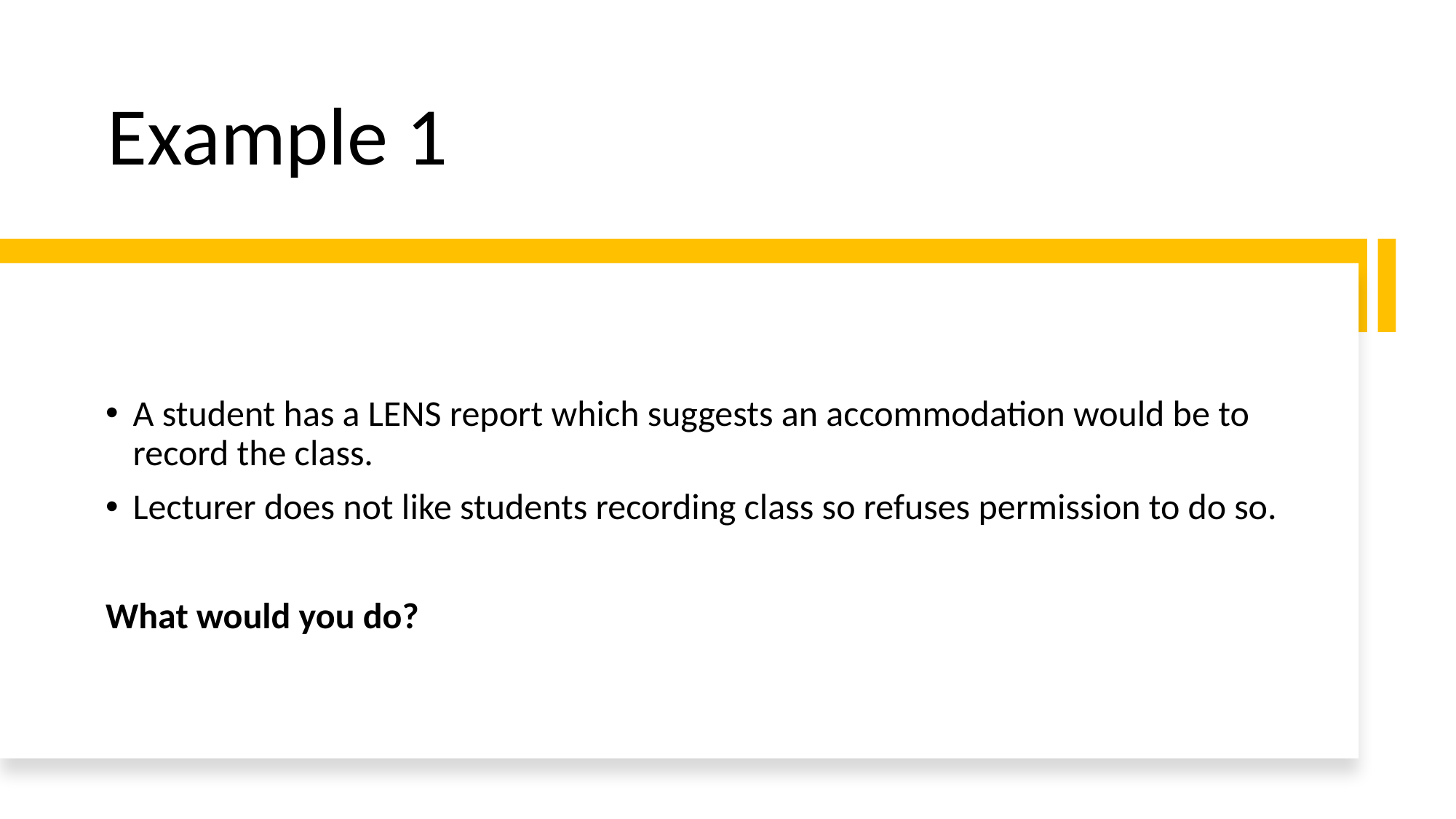

# Example 1

A student has a LENS report which suggests an accommodation would be to record the class.
Lecturer does not like students recording class so refuses permission to do so.

What would you do?